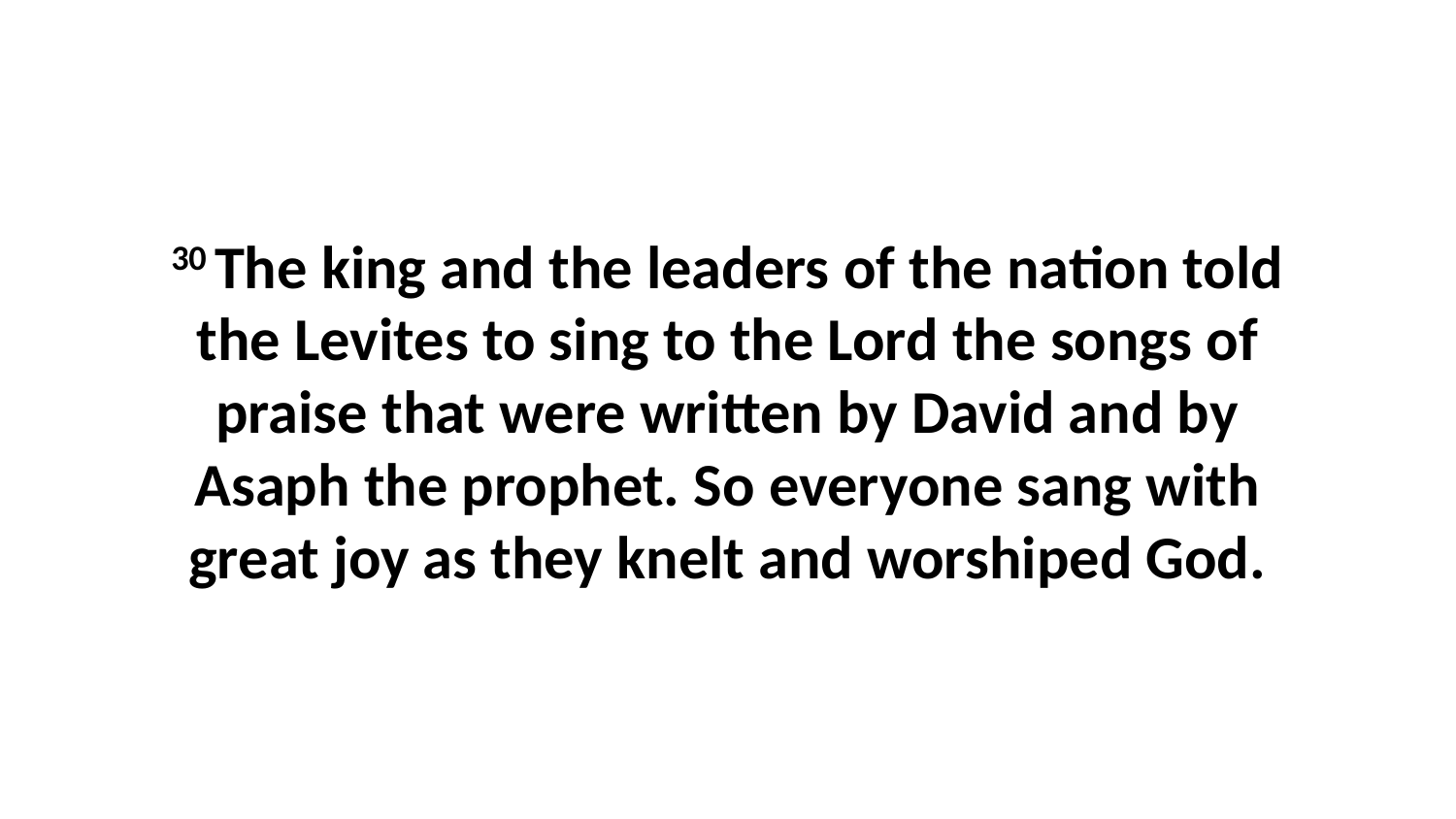

30 The king and the leaders of the nation told the Levites to sing to the Lord the songs of praise that were written by David and by Asaph the prophet. So everyone sang with great joy as they knelt and worshiped God.